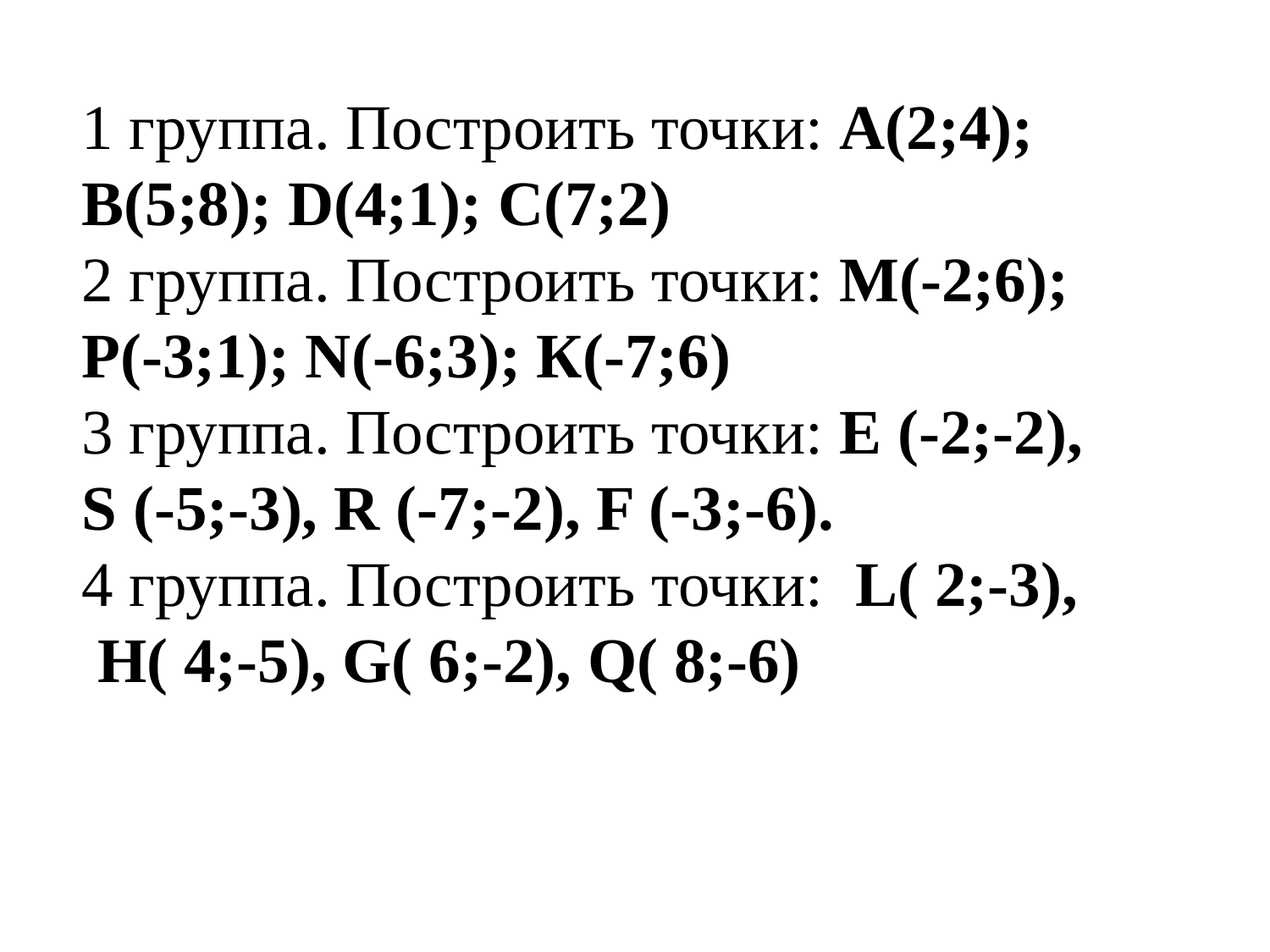

1 группа. Построить точки: А(2;4); В(5;8); D(4;1); С(7;2)
2 группа. Построить точки: М(-2;6);
Р(-3;1); N(-6;3); К(-7;6)
3 группа. Построить точки: Е (-2;-2),
S (-5;-3), R (-7;-2), F (-3;-6).
4 группа. Построить точки:  L( 2;-3),
 H( 4;-5), G( 6;-2), Q( 8;-6)